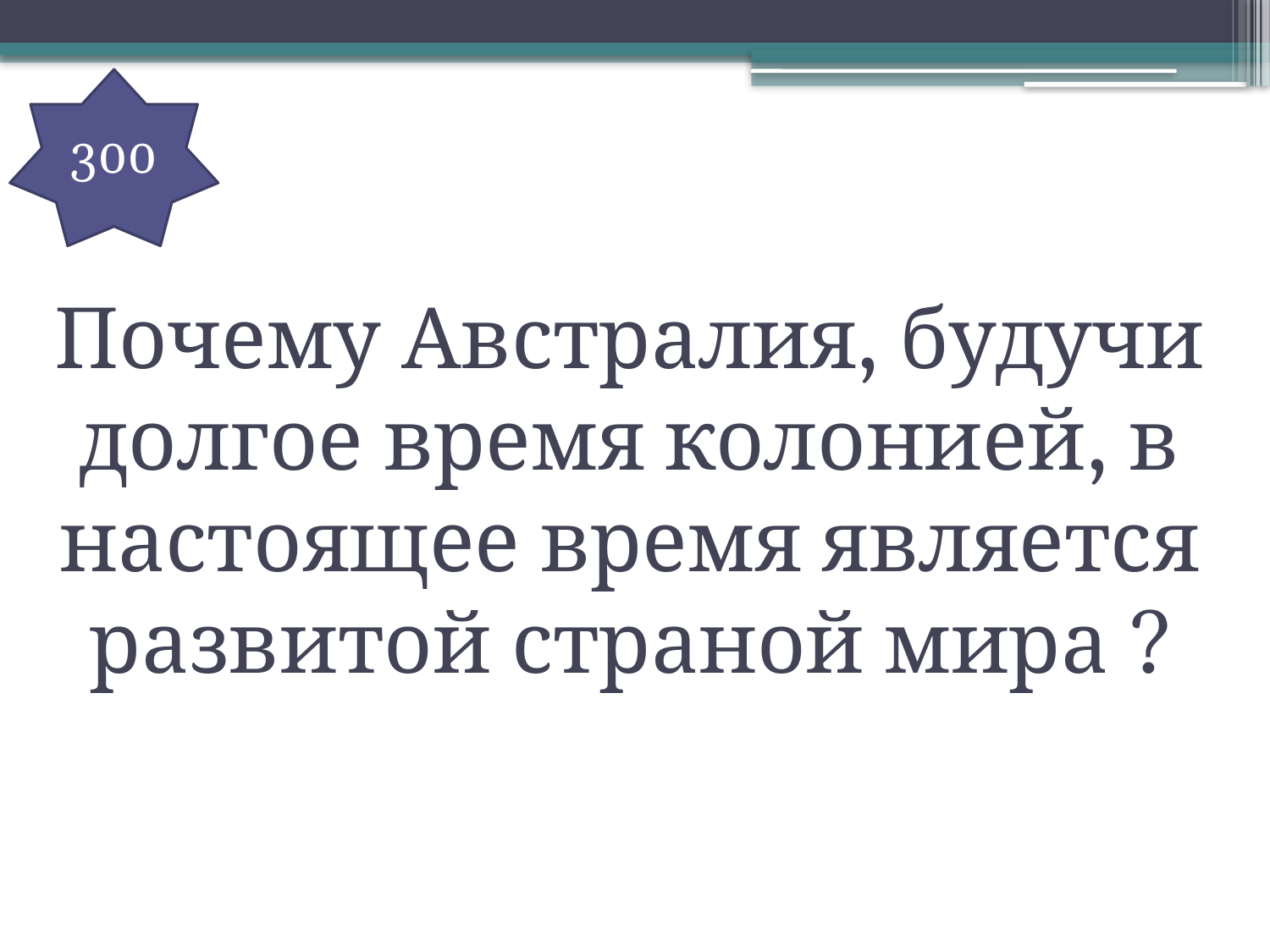

300
Почему Австралия, будучи долгое время колонией, в настоящее время является развитой страной мира ?